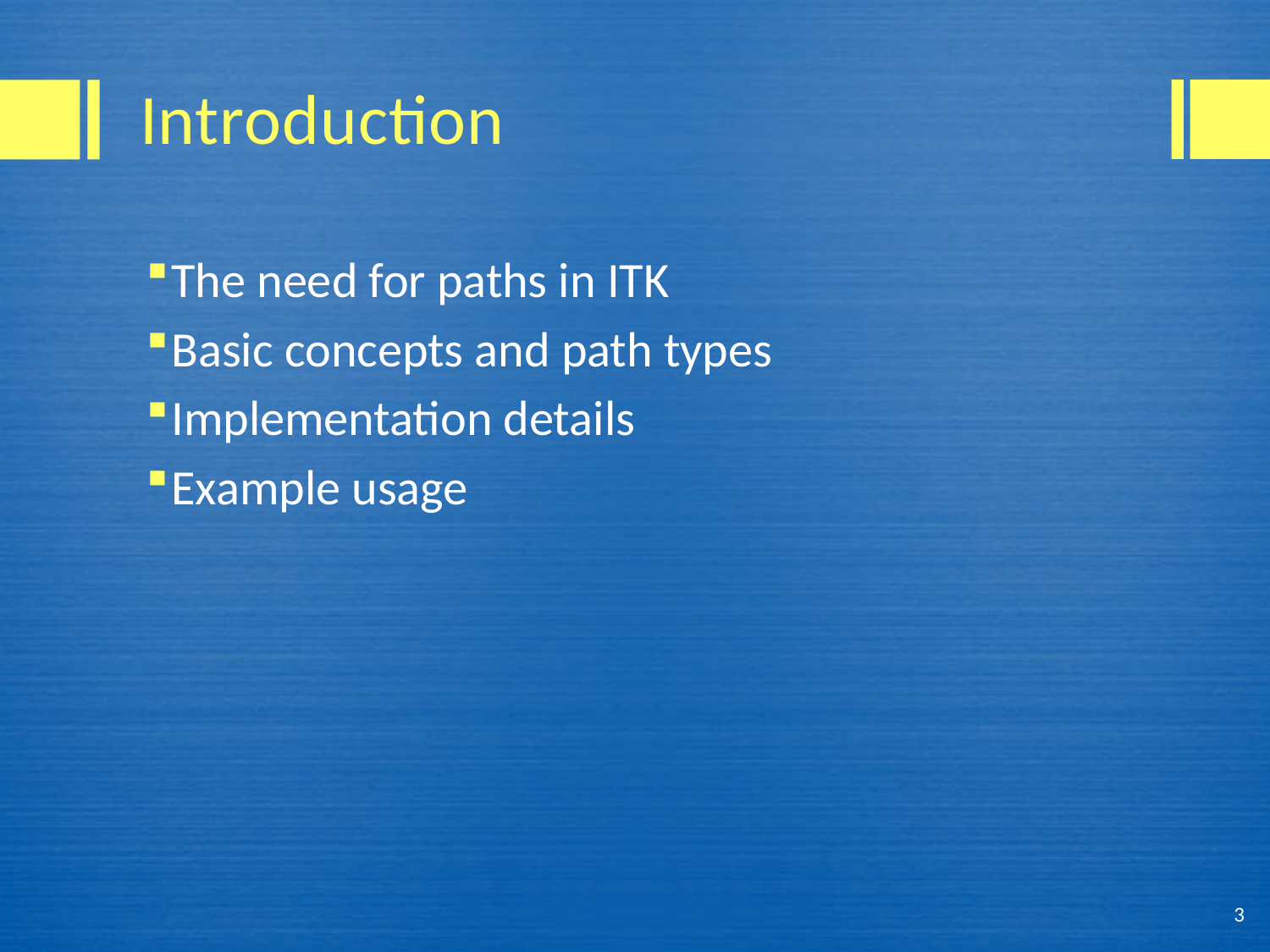

# Introduction
The need for paths in ITK
Basic concepts and path types
Implementation details
Example usage
3